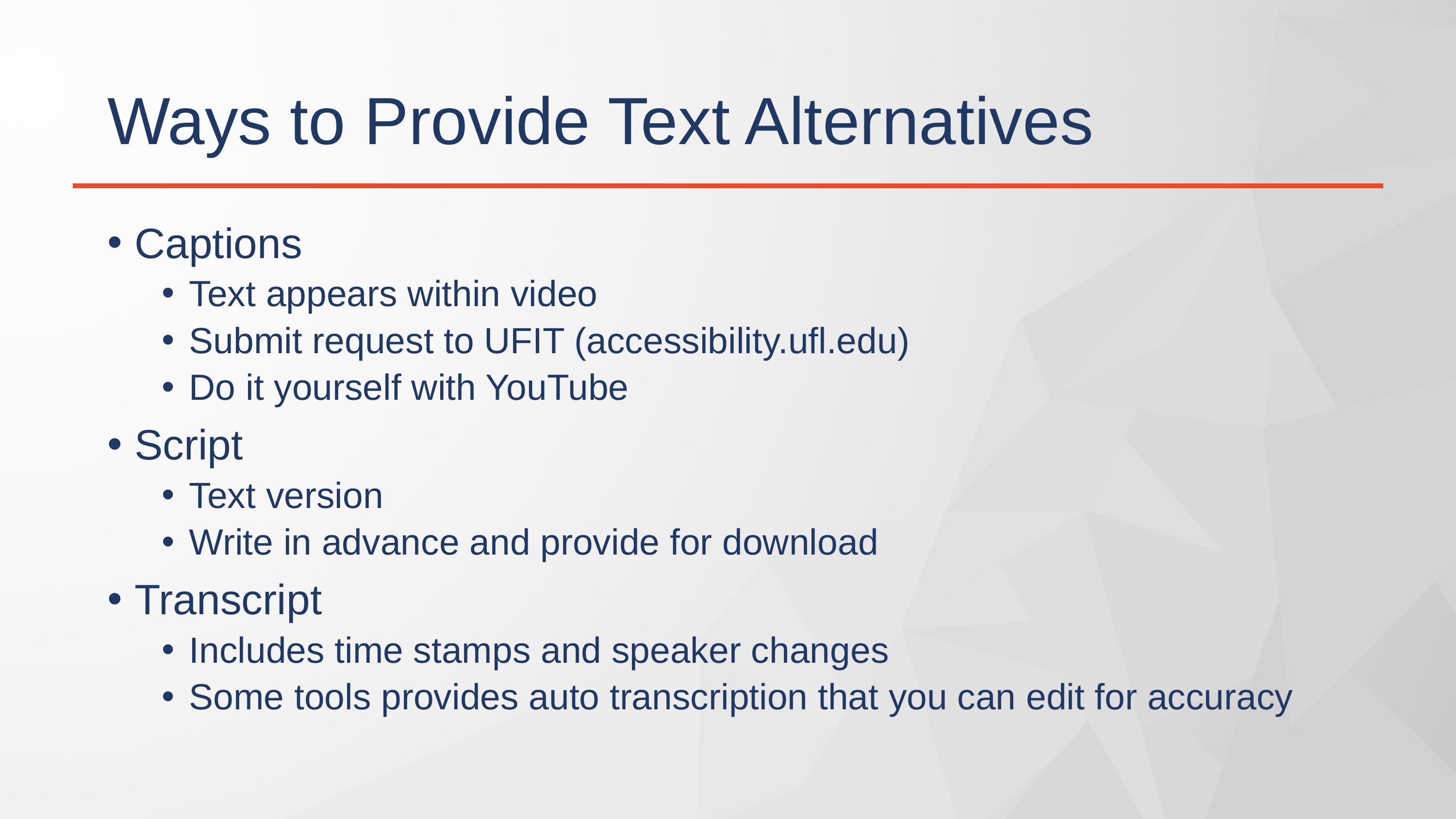

# Ways to Provide Text Alternatives
Captions
Text appears within video
Submit request to UFIT (accessibility.ufl.edu)
Do it yourself with YouTube
Script
Text version
Write in advance and provide for download
Transcript
Includes time stamps and speaker changes
Some tools provides auto transcription that you can edit for accuracy